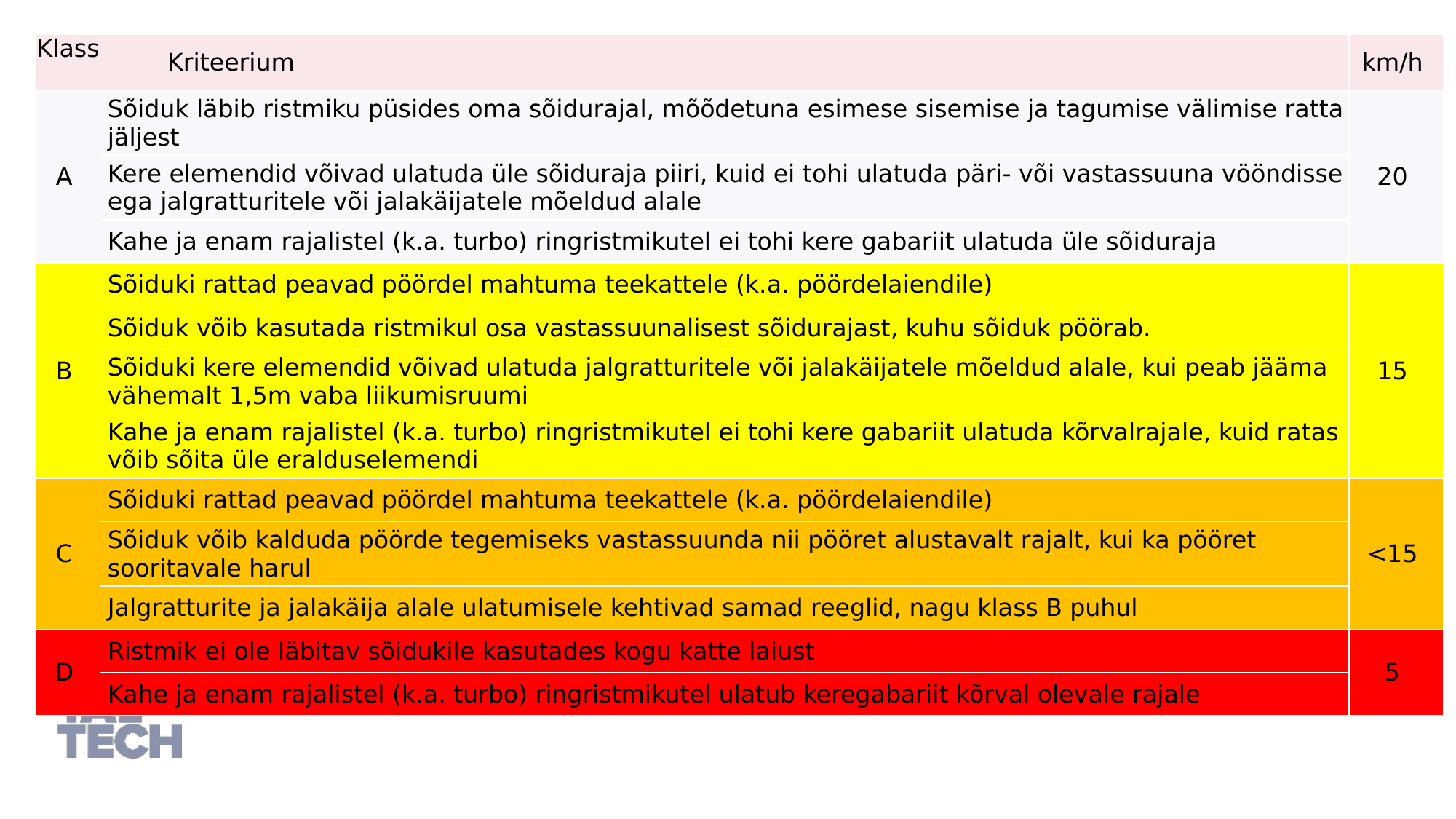

| Klass | Kriteerium | km/h |
| --- | --- | --- |
| A | Sõiduk läbib ristmiku püsides oma sõidurajal, mõõdetuna esimese sisemise ja tagumise välimise ratta jäljest | 20 |
|  | Kere elemendid võivad ulatuda üle sõiduraja piiri, kuid ei tohi ulatuda päri- või vastassuuna vööndisse ega jalgratturitele või jalakäijatele mõeldud alale |  |
|  | Kahe ja enam rajalistel (k.a. turbo) ringristmikutel ei tohi kere gabariit ulatuda üle sõiduraja |  |
| B | Sõiduki rattad peavad pöördel mahtuma teekattele (k.a. pöördelaiendile) | 15 |
|  | Sõiduk võib kasutada ristmikul osa vastassuunalisest sõidurajast, kuhu sõiduk pöörab. |  |
|  | Sõiduki kere elemendid võivad ulatuda jalgratturitele või jalakäijatele mõeldud alale, kui peab jääma vähemalt 1,5m vaba liikumisruumi |  |
|  | Kahe ja enam rajalistel (k.a. turbo) ringristmikutel ei tohi kere gabariit ulatuda kõrvalrajale, kuid ratas võib sõita üle eralduselemendi |  |
| C | Sõiduki rattad peavad pöördel mahtuma teekattele (k.a. pöördelaiendile) | <15 |
|  | Sõiduk võib kalduda pöörde tegemiseks vastassuunda nii pööret alustavalt rajalt, kui ka pööret sooritavale harul |  |
|  | Jalgratturite ja jalakäija alale ulatumisele kehtivad samad reeglid, nagu klass B puhul |  |
| D | Ristmik ei ole läbitav sõidukile kasutades kogu katte laiust | 5 |
|  | Kahe ja enam rajalistel (k.a. turbo) ringristmikutel ulatub keregabariit kõrval olevale rajale |  |